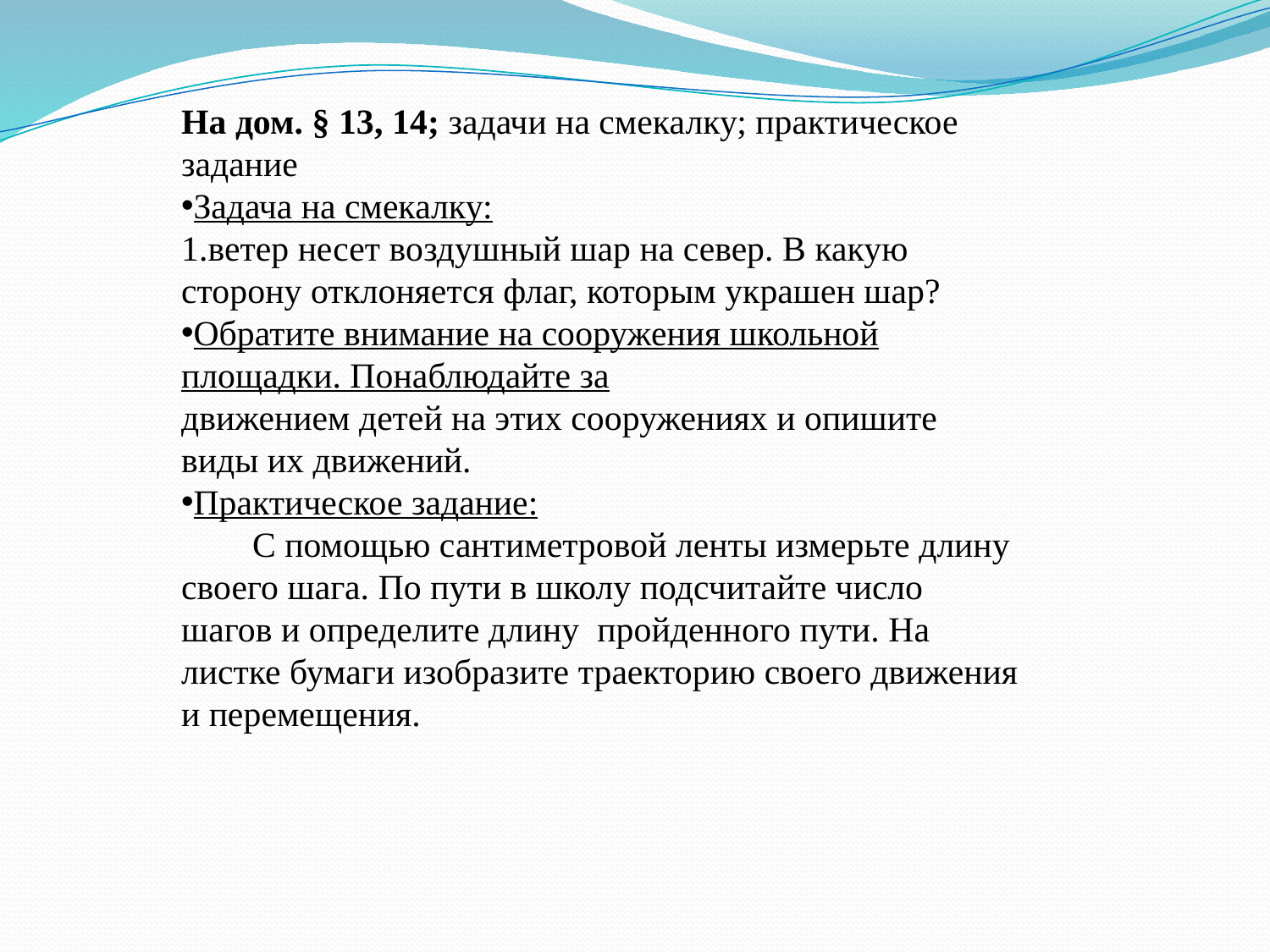

На дом. § 13, 14; задачи на смекалку; практическое задание
Задача на смекалку:
1.ветер несет воздушный шар на север. В какую сторону отклоняется флаг, которым украшен шар?
Обратите внимание на сооружения школьной площадки. Понаблюдайте за
движением детей на этих сооружениях и опишите виды их движений.
Практическое задание:
        С помощью сантиметровой ленты измерьте длину своего шага. По пути в школу подсчитайте число шагов и определите длину  пройденного пути. На листке бумаги изобразите траекторию своего движения и перемещения.